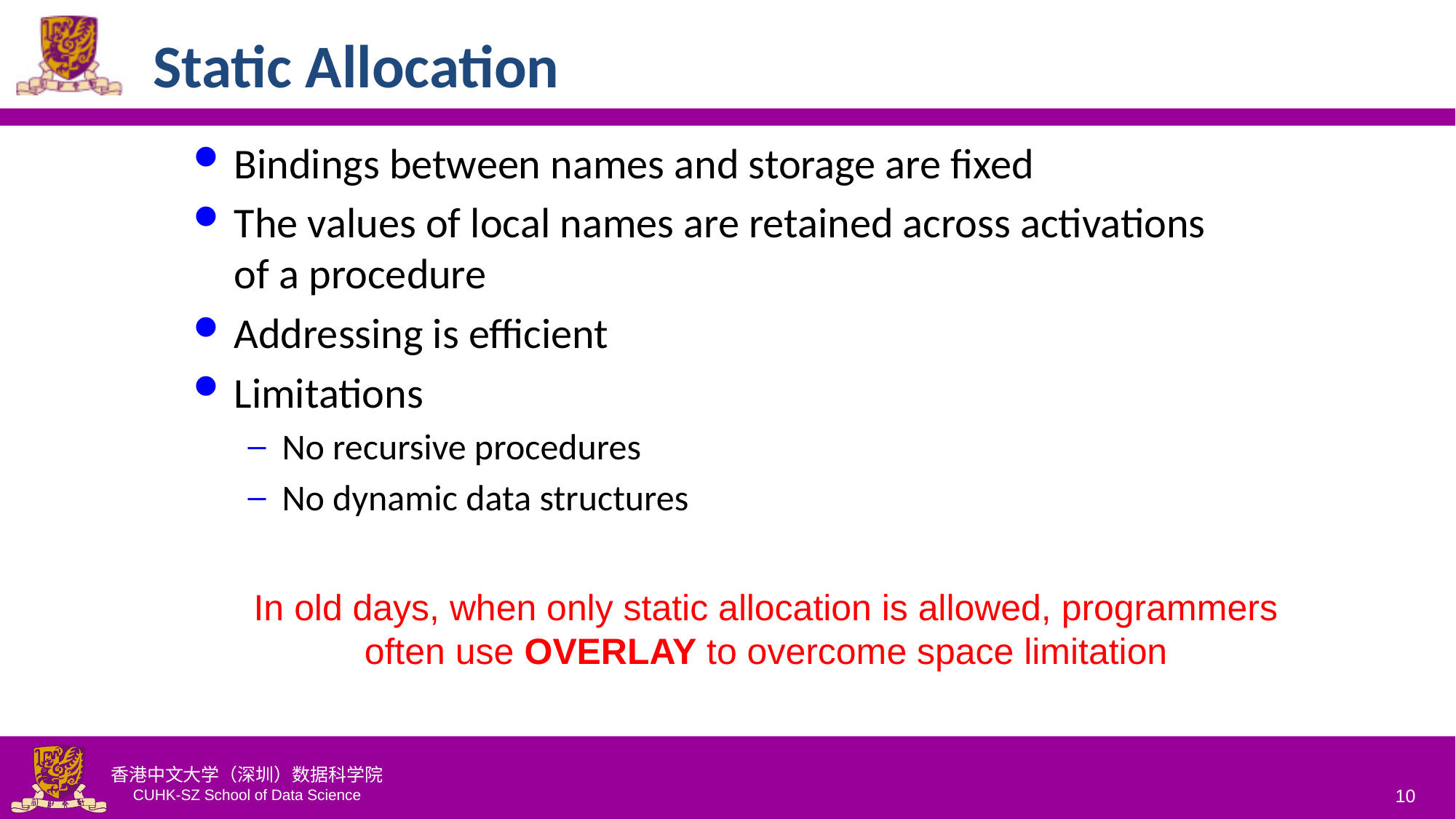

# Static Allocation
Bindings between names and storage are fixed
The values of local names are retained across activations of a procedure
Addressing is efficient
Limitations
No recursive procedures
No dynamic data structures
In old days, when only static allocation is allowed, programmers often use OVERLAY to overcome space limitation
10